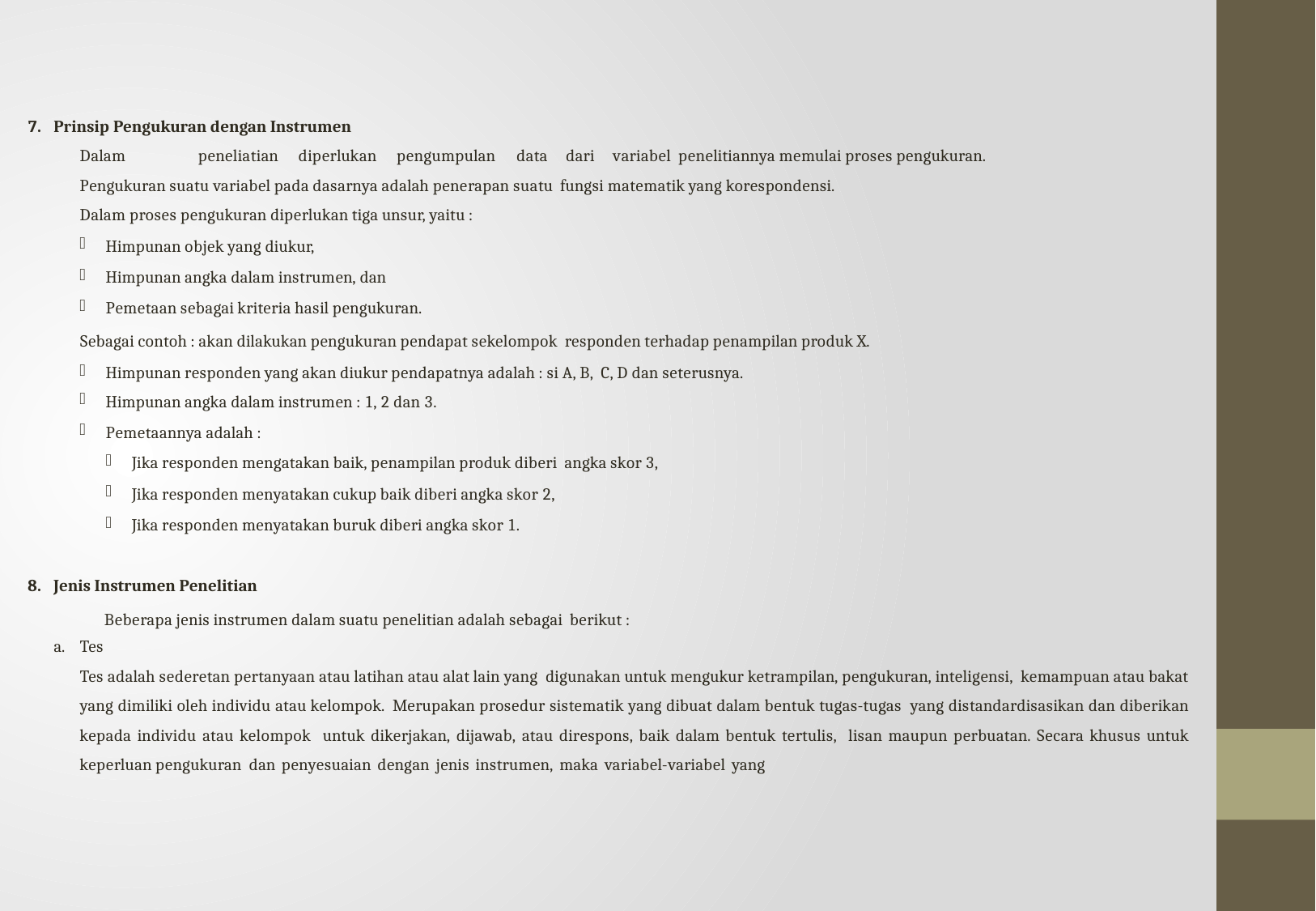

Prinsip Pengukuran dengan Instrumen
Dalam	peneliatian	diperlukan	pengumpulan	data	dari	variabel  penelitiannya memulai proses pengukuran.
Pengukuran suatu variabel pada dasarnya adalah penerapan suatu  fungsi matematik yang korespondensi.
Dalam proses pengukuran diperlukan tiga unsur, yaitu :
Himpunan objek yang diukur,
Himpunan angka dalam instrumen, dan
Pemetaan sebagai kriteria hasil pengukuran.
Sebagai contoh : akan dilakukan pengukuran pendapat sekelompok  responden terhadap penampilan produk X.
Himpunan responden yang akan diukur pendapatnya adalah : si A, B,  C, D dan seterusnya.
Himpunan angka dalam instrumen : 1, 2 dan 3.
Pemetaannya adalah :
Jika responden mengatakan baik, penampilan produk diberi  angka skor 3,
Jika responden menyatakan cukup baik diberi angka skor 2,
Jika responden menyatakan buruk diberi angka skor 1.

Jenis Instrumen Penelitian
Beberapa jenis instrumen dalam suatu penelitian adalah sebagai  berikut :
Tes
Tes adalah sederetan pertanyaan atau latihan atau alat lain yang  digunakan untuk mengukur ketrampilan, pengukuran, inteligensi,  kemampuan atau bakat yang dimiliki oleh individu atau kelompok.  Merupakan prosedur sistematik yang dibuat dalam bentuk tugas-tugas  yang distandardisasikan dan diberikan kepada individu atau kelompok  untuk dikerjakan, dijawab, atau direspons, baik dalam bentuk tertulis,  lisan maupun perbuatan. Secara khusus untuk keperluan pengukuran  dan penyesuaian dengan jenis instrumen, maka variabel-variabel yang